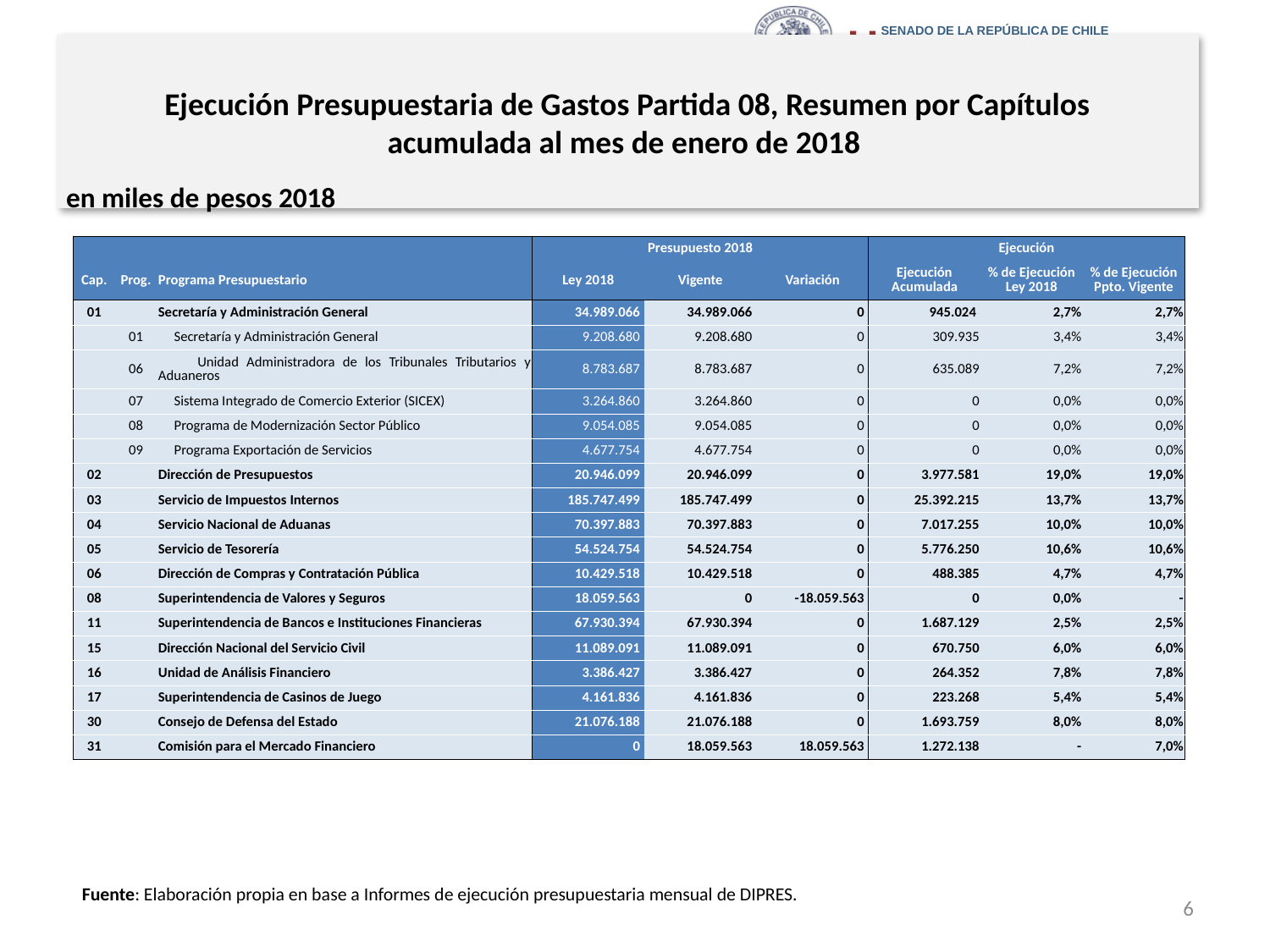

# Ejecución Presupuestaria de Gastos Partida 08, Resumen por Capítulos acumulada al mes de enero de 2018
en miles de pesos 2018
|  |  |  | Presupuesto 2018 |  |  | Ejecución |  |  |
| --- | --- | --- | --- | --- | --- | --- | --- | --- |
| Cap. | Prog. | Programa Presupuestario | Ley 2018 | Vigente | Variación | Ejecución Acumulada | % de Ejecución Ley 2018 | % de Ejecución Ppto. Vigente |
| 01 |  | Secretaría y Administración General | 34.989.066 | 34.989.066 | 0 | 945.024 | 2,7% | 2,7% |
|  | 01 | Secretaría y Administración General | 9.208.680 | 9.208.680 | 0 | 309.935 | 3,4% | 3,4% |
|  | 06 | Unidad Administradora de los Tribunales Tributarios y Aduaneros | 8.783.687 | 8.783.687 | 0 | 635.089 | 7,2% | 7,2% |
|  | 07 | Sistema Integrado de Comercio Exterior (SICEX) | 3.264.860 | 3.264.860 | 0 | 0 | 0,0% | 0,0% |
|  | 08 | Programa de Modernización Sector Público | 9.054.085 | 9.054.085 | 0 | 0 | 0,0% | 0,0% |
|  | 09 | Programa Exportación de Servicios | 4.677.754 | 4.677.754 | 0 | 0 | 0,0% | 0,0% |
| 02 |  | Dirección de Presupuestos | 20.946.099 | 20.946.099 | 0 | 3.977.581 | 19,0% | 19,0% |
| 03 |  | Servicio de Impuestos Internos | 185.747.499 | 185.747.499 | 0 | 25.392.215 | 13,7% | 13,7% |
| 04 |  | Servicio Nacional de Aduanas | 70.397.883 | 70.397.883 | 0 | 7.017.255 | 10,0% | 10,0% |
| 05 |  | Servicio de Tesorería | 54.524.754 | 54.524.754 | 0 | 5.776.250 | 10,6% | 10,6% |
| 06 |  | Dirección de Compras y Contratación Pública | 10.429.518 | 10.429.518 | 0 | 488.385 | 4,7% | 4,7% |
| 08 |  | Superintendencia de Valores y Seguros | 18.059.563 | 0 | -18.059.563 | 0 | 0,0% | - |
| 11 |  | Superintendencia de Bancos e Instituciones Financieras | 67.930.394 | 67.930.394 | 0 | 1.687.129 | 2,5% | 2,5% |
| 15 |  | Dirección Nacional del Servicio Civil | 11.089.091 | 11.089.091 | 0 | 670.750 | 6,0% | 6,0% |
| 16 |  | Unidad de Análisis Financiero | 3.386.427 | 3.386.427 | 0 | 264.352 | 7,8% | 7,8% |
| 17 |  | Superintendencia de Casinos de Juego | 4.161.836 | 4.161.836 | 0 | 223.268 | 5,4% | 5,4% |
| 30 |  | Consejo de Defensa del Estado | 21.076.188 | 21.076.188 | 0 | 1.693.759 | 8,0% | 8,0% |
| 31 |  | Comisión para el Mercado Financiero | 0 | 18.059.563 | 18.059.563 | 1.272.138 | - | 7,0% |
Fuente: Elaboración propia en base a Informes de ejecución presupuestaria mensual de DIPRES.
6